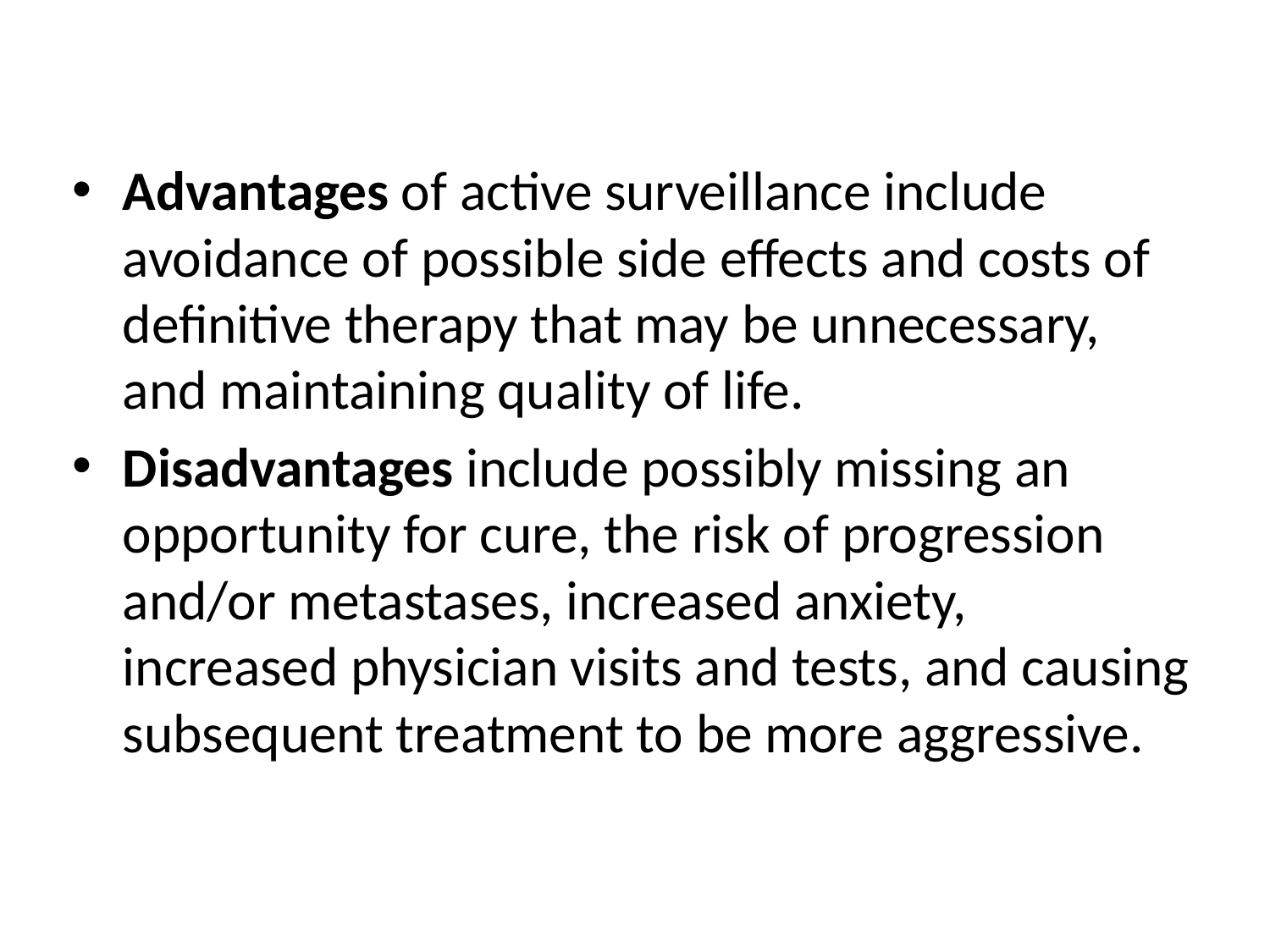

Advantages of active surveillance include avoidance of possible side effects and costs of definitive therapy that may be unnecessary, and maintaining quality of life.
Disadvantages include possibly missing an opportunity for cure, the risk of progression and/or metastases, increased anxiety, increased physician visits and tests, and causing subsequent treatment to be more aggressive.